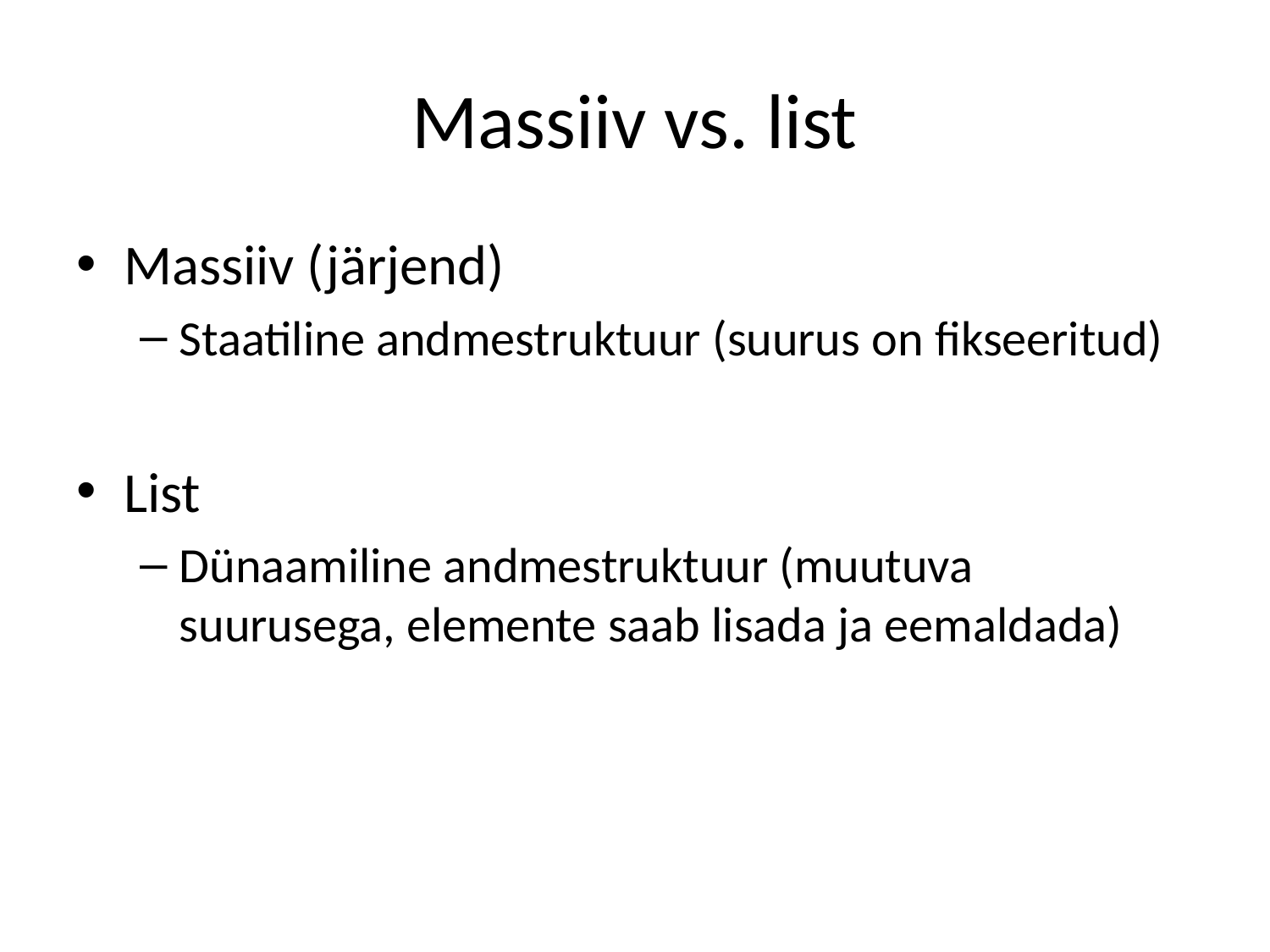

# Massiiv vs. list
Massiiv (järjend)
Staatiline andmestruktuur (suurus on fikseeritud)

List
Dünaamiline andmestruktuur (muutuva suurusega, elemente saab lisada ja eemaldada)